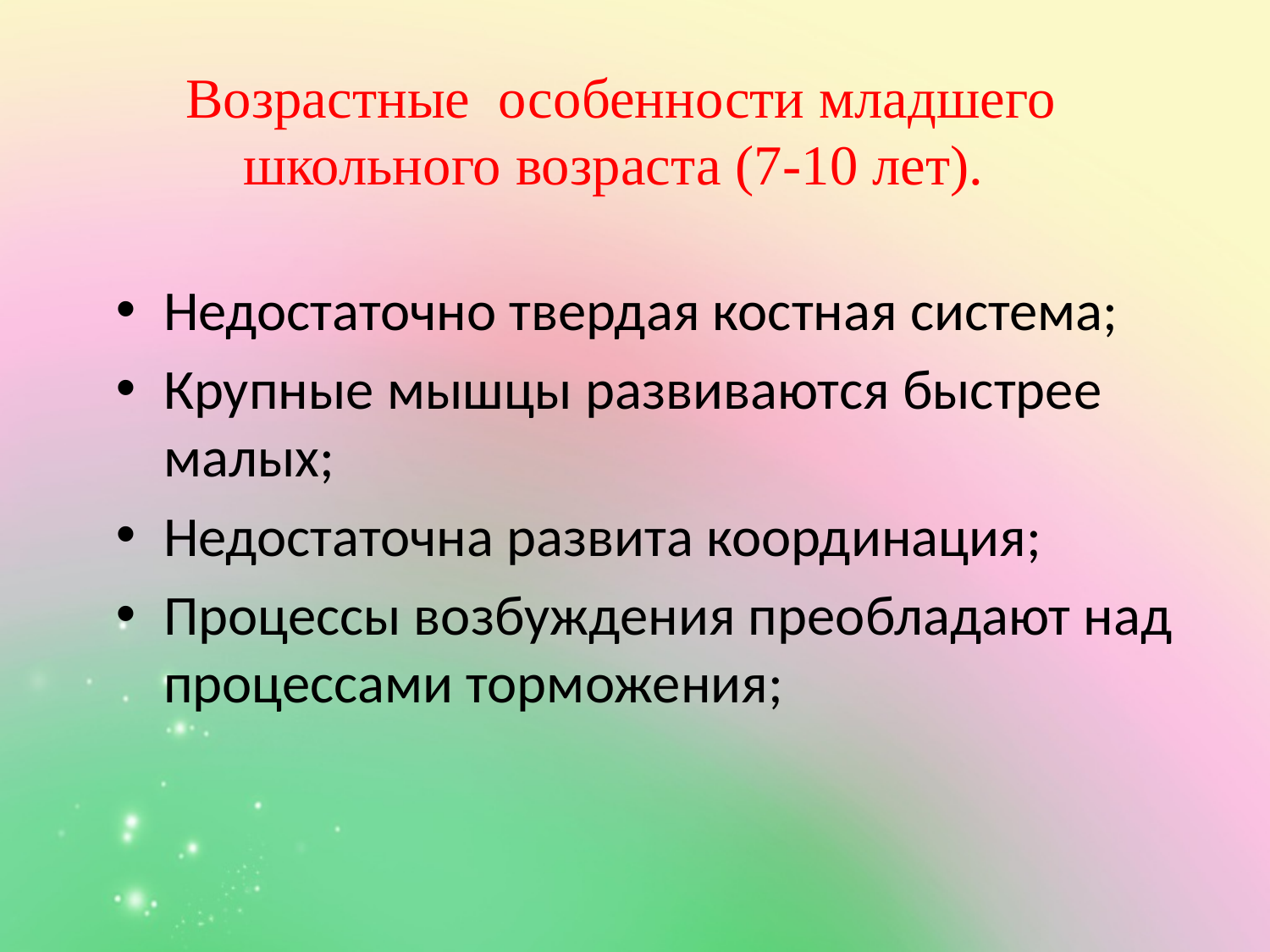

Возрастные  особенности младшего школьного возраста (7-10 лет).
Недостаточно твердая костная система;
Крупные мышцы развиваются быстрее малых;
Недостаточна развита координация;
Процессы возбуждения преобладают над процессами торможения;